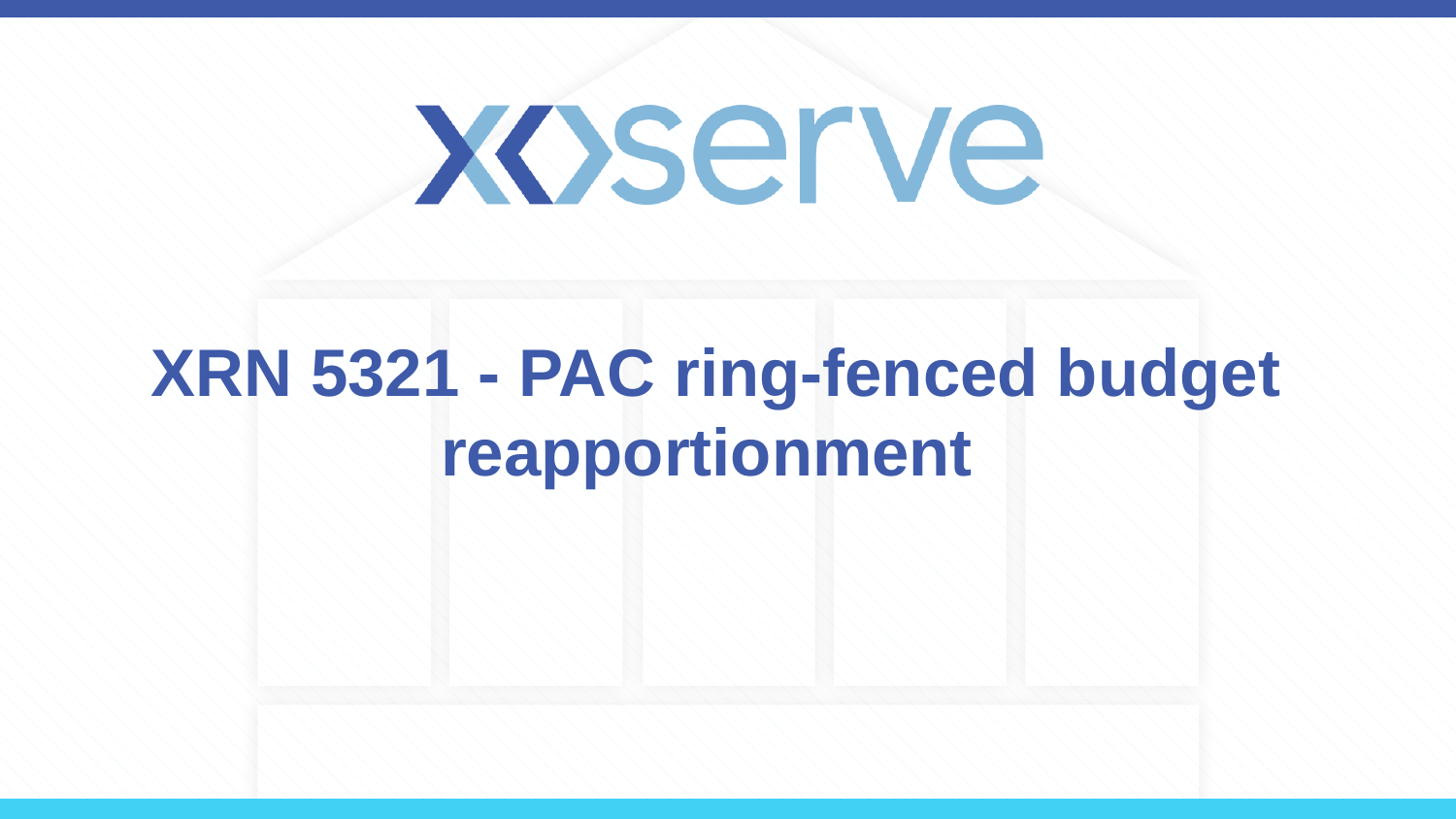

# XRN 5321 - PAC ring-fenced budget reapportionment